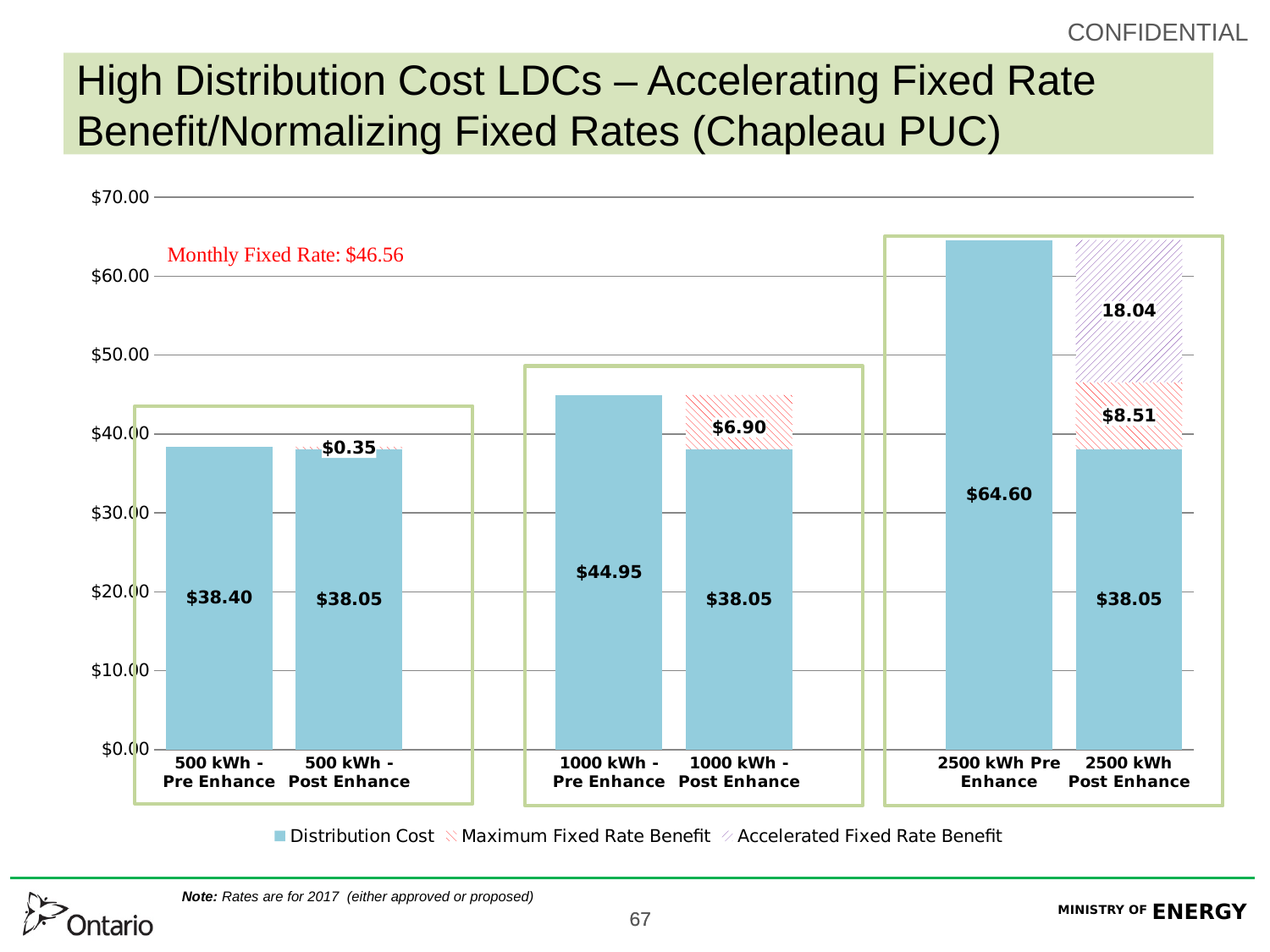

# High Distribution Cost LDCs – Accelerating Fixed Rate Benefit/Normalizing Fixed Rates (Chapleau PUC)

### Chart

| Category | Distribution Cost | Maximum Fixed Rate Benefit | Accelerated Fixed Rate Benefit |
|---|---|---|---|
| 500 kWh - Pre Enhance | 38.4 | None | None |
| 500 kWh - Post Enhance | 38.05 | 0.35 | 0.0 |
|  | None | None | None |
| 1000 kWh - Pre Enhance | 44.95 | None | None |
| 1000 kWh - Post Enhance | 38.05 | 6.9 | 0.0 |
|  | None | None | None |
| 2500 kWh Pre Enhance | 64.6 | None | None |
| 2500 kWh Post Enhance | 38.05 | 8.51 | 18.04 |

Note: Rates are for 2017  (either approved or proposed)